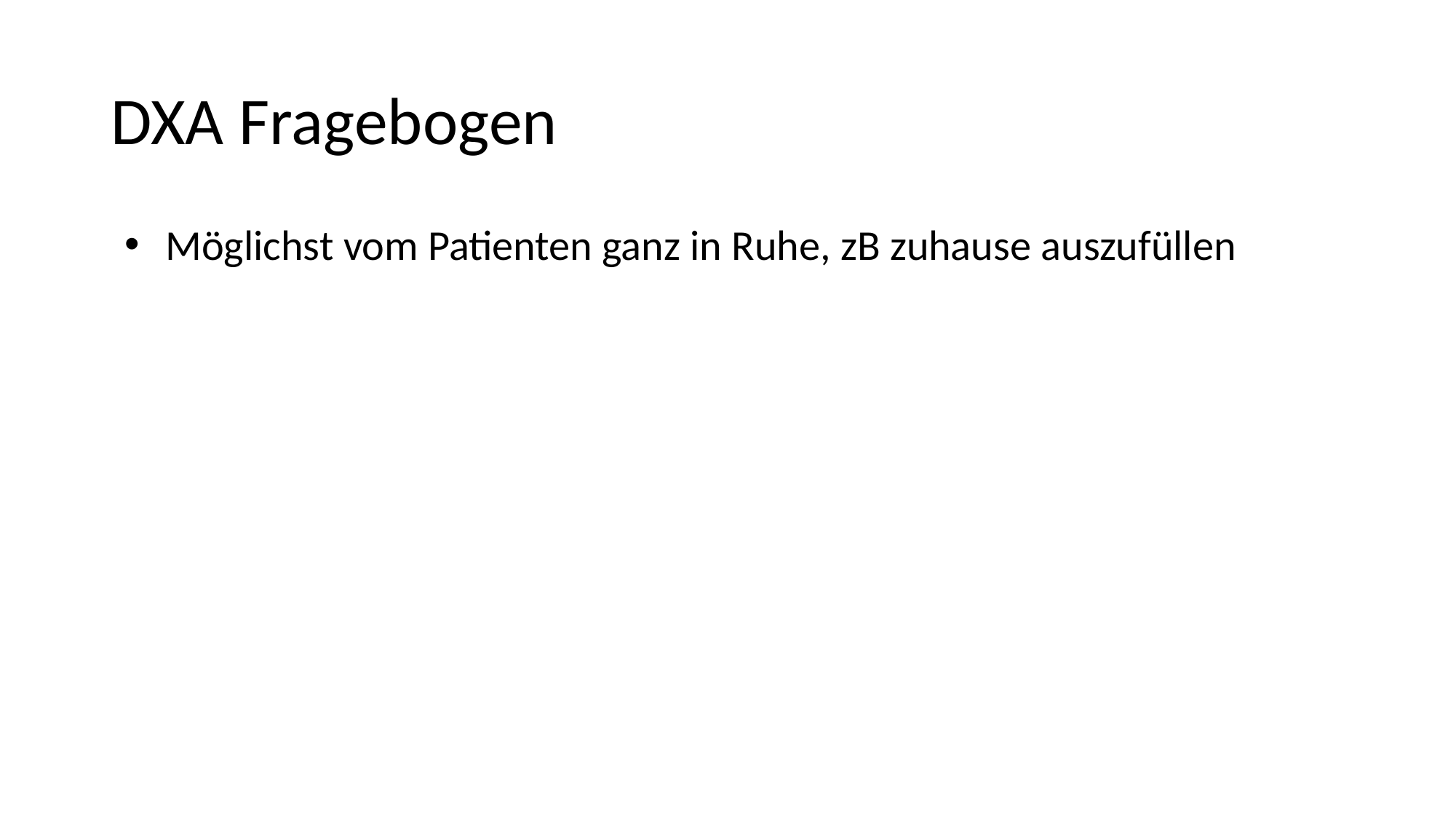

# DXA Fragebogen
Möglichst vom Patienten ganz in Ruhe, zB zuhause auszufüllen